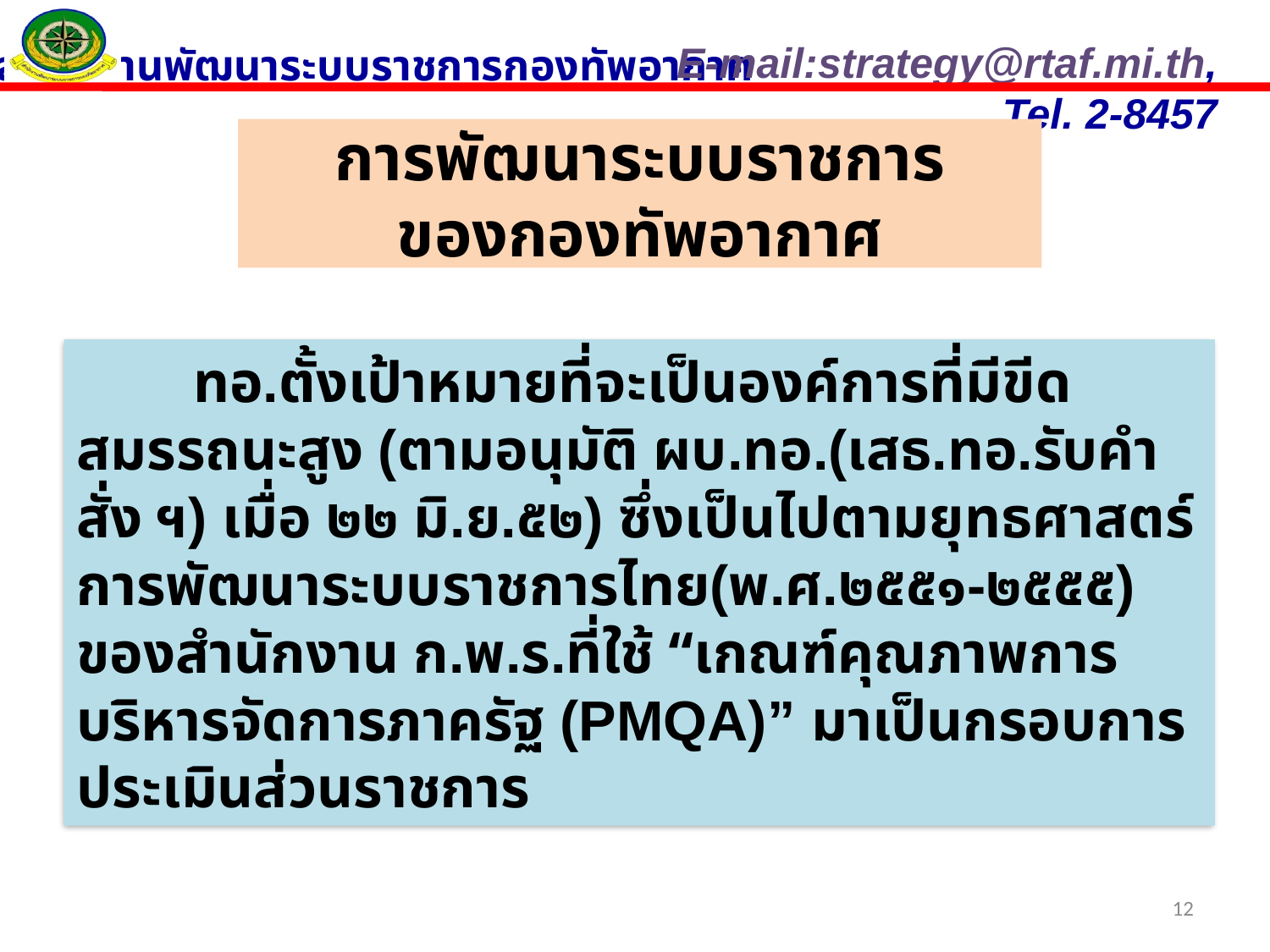

การพัฒนาระบบราชการของกองทัพอากาศ

        ทอ.ตั้งเป้าหมายที่จะเป็นองค์การที่มีขีดสมรรถนะสูง (ตามอนุมัติ ผบ.ทอ.(เสธ.ทอ.รับคำสั่ง ฯ) เมื่อ ๒๒ มิ.ย.๕๒) ซึ่งเป็นไปตามยุทธศาสตร์การพัฒนาระบบราชการไทย(พ.ศ.๒๕๕๑-๒๕๕๕) ของสำนักงาน ก.พ.ร.ที่ใช้ “เกณฑ์คุณภาพการบริหารจัดการภาครัฐ (PMQA)” มาเป็นกรอบการประเมินส่วนราชการ
12